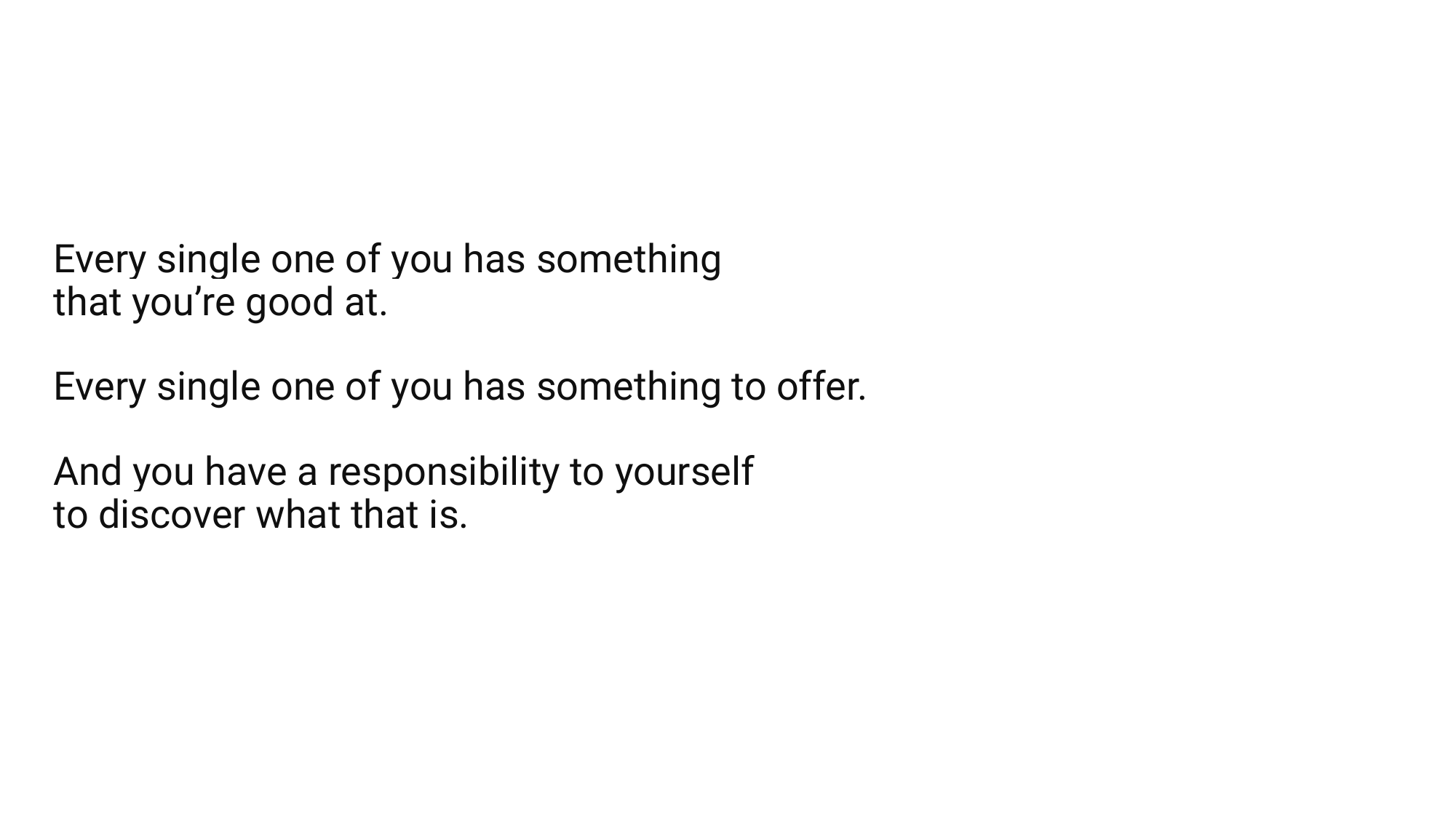

# Every single one of you has something that you’re good at. Every single one of you has something to offer. And you have a responsibility to yourself to discover what that is.